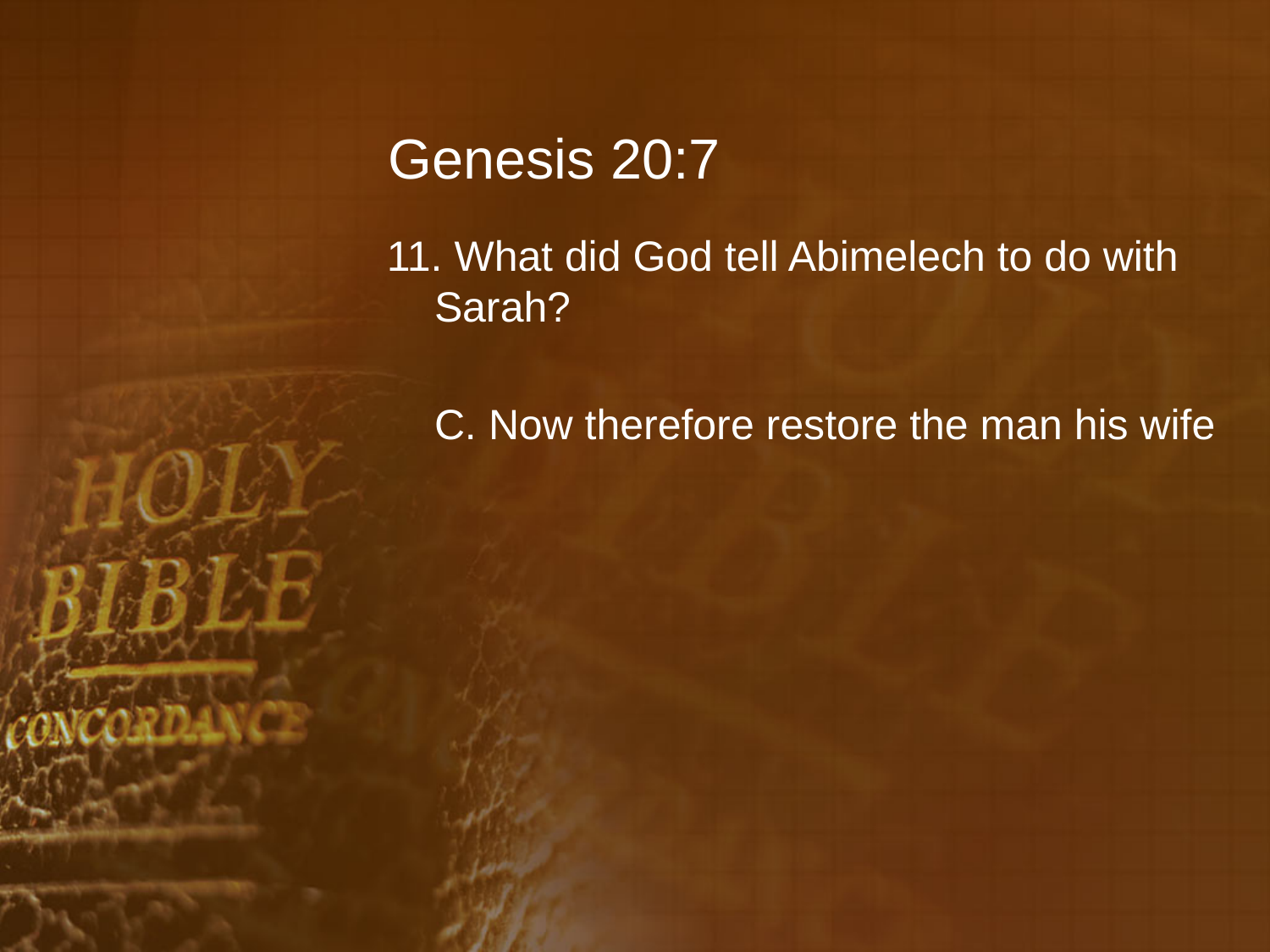

# Genesis 20:7
11. What did God tell Abimelech to do with Sarah?

	C. Now therefore restore the man his wife